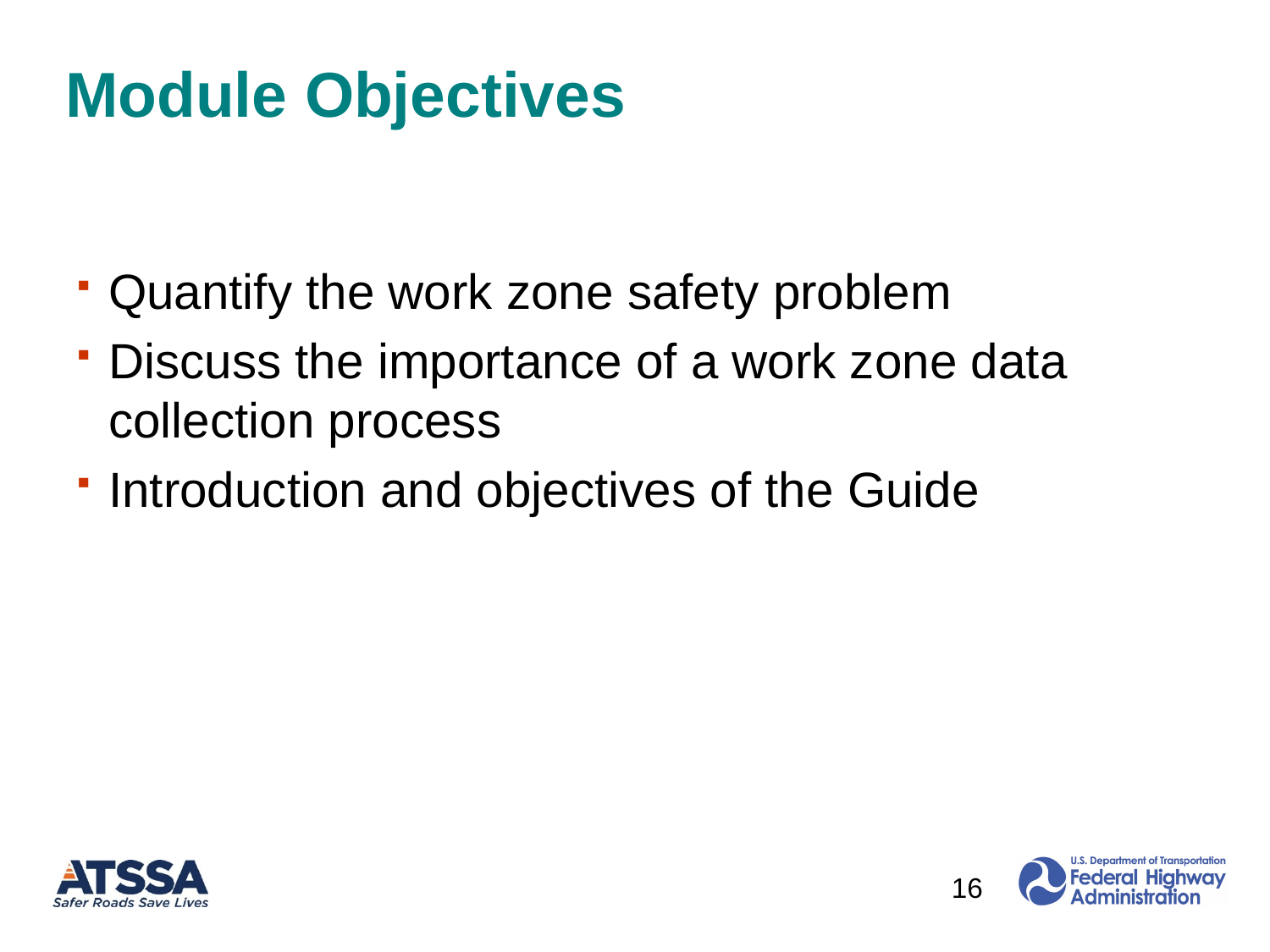

# Module Objectives
Quantify the work zone safety problem
Discuss the importance of a work zone data collection process
Introduction and objectives of the Guide